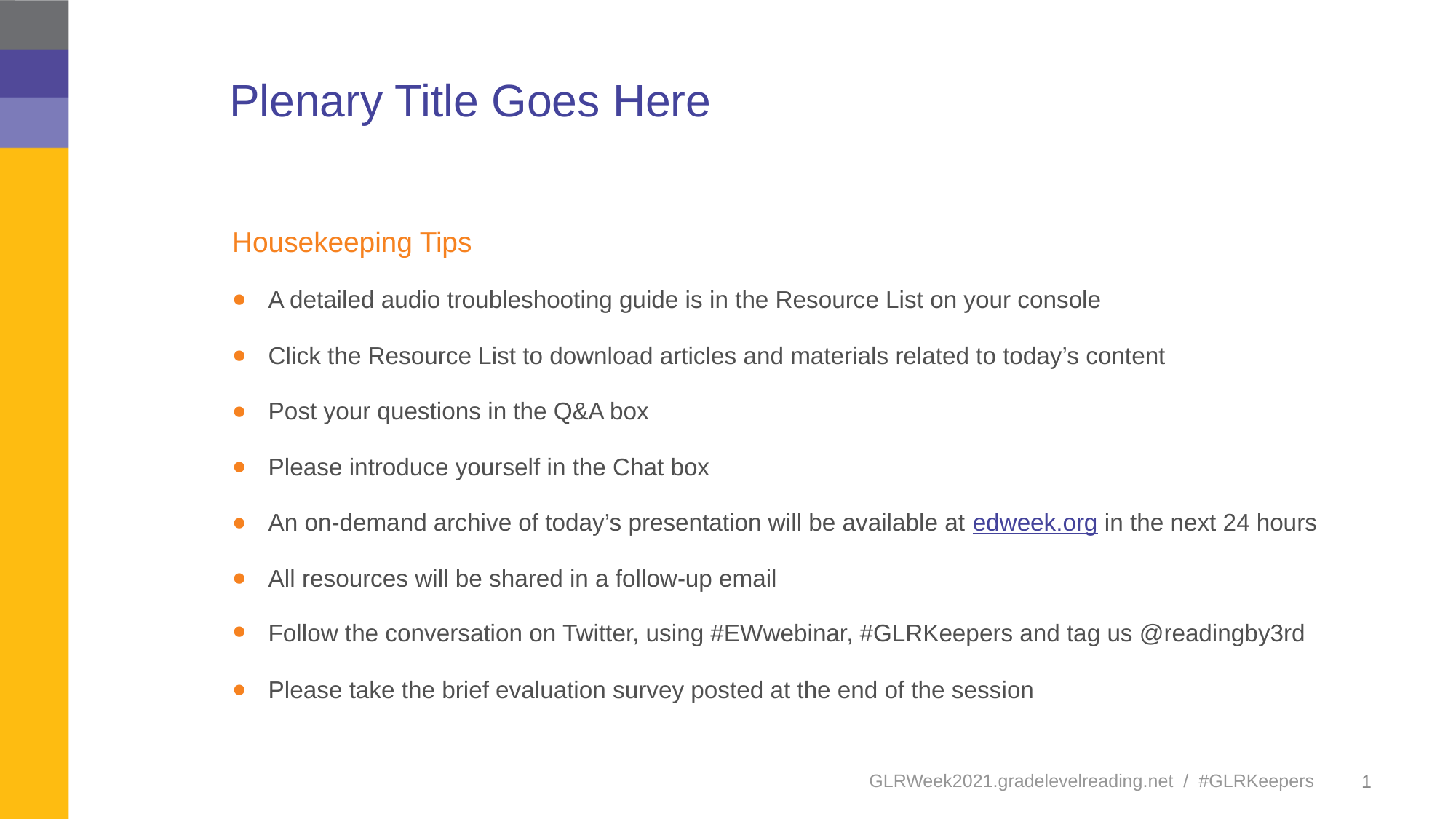

# Plenary Title Goes Here
Housekeeping Tips
A detailed audio troubleshooting guide is in the Resource List on your console
Click the Resource List to download articles and materials related to today’s content
Post your questions in the Q&A box
Please introduce yourself in the Chat box
An on-demand archive of today’s presentation will be available at edweek.org in the next 24 hours
All resources will be shared in a follow-up email
Follow the conversation on Twitter, using #EWwebinar, #GLRKeepers and tag us @readingby3rd
Please take the brief evaluation survey posted at the end of the session
GLRWeek2021.gradelevelreading.net  /  #GLRKeepers
1